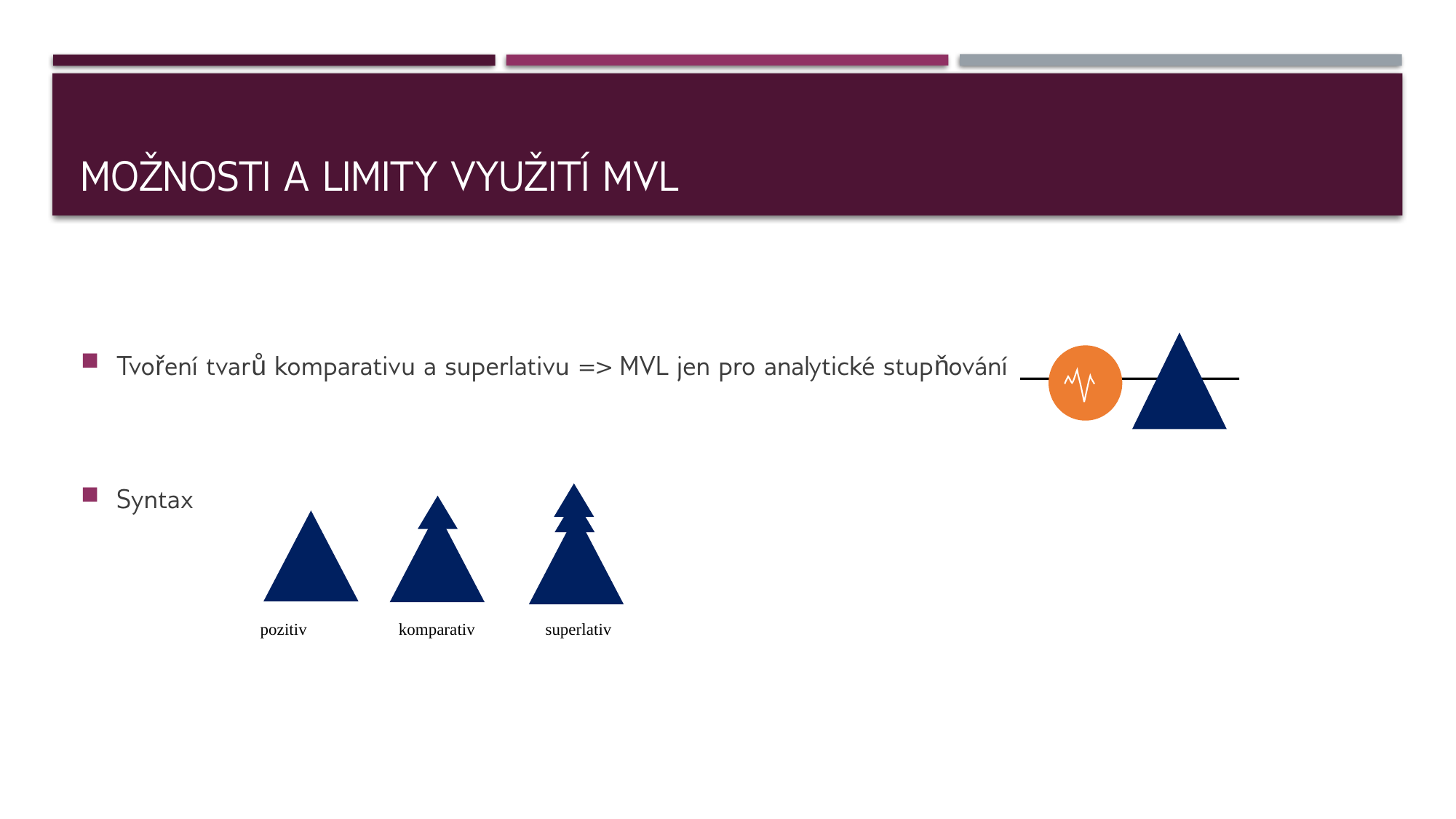

# možnosti a limity využití mvl
Tvoření tvarů komparativu a superlativu => MVL jen pro analytické stupňování

Syntax

pozitiv	       komparativ	                superlativ